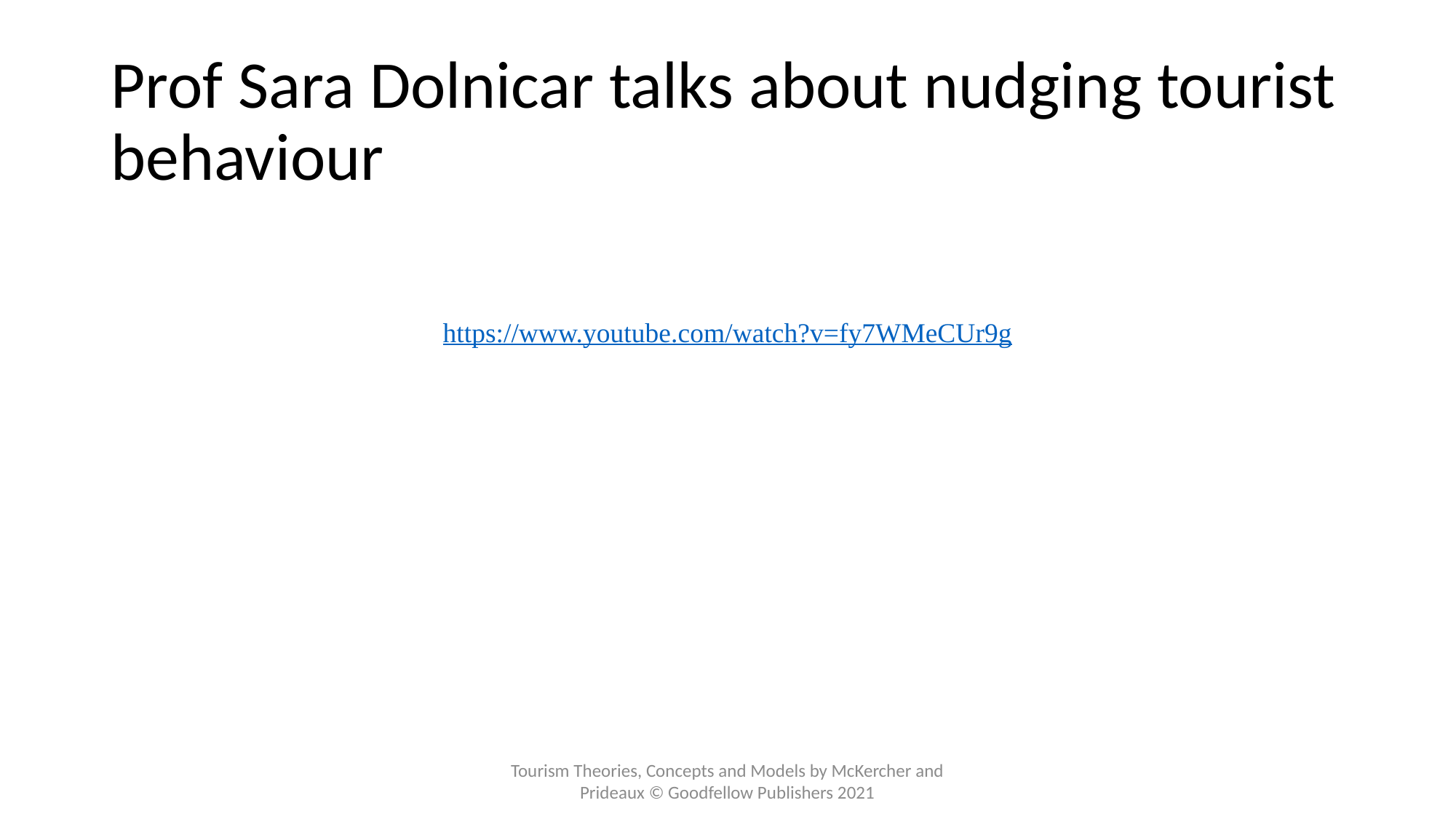

# Prof Sara Dolnicar talks about nudging tourist behaviour
https://www.youtube.com/watch?v=fy7WMeCUr9g
Tourism Theories, Concepts and Models by McKercher and Prideaux © Goodfellow Publishers 2021